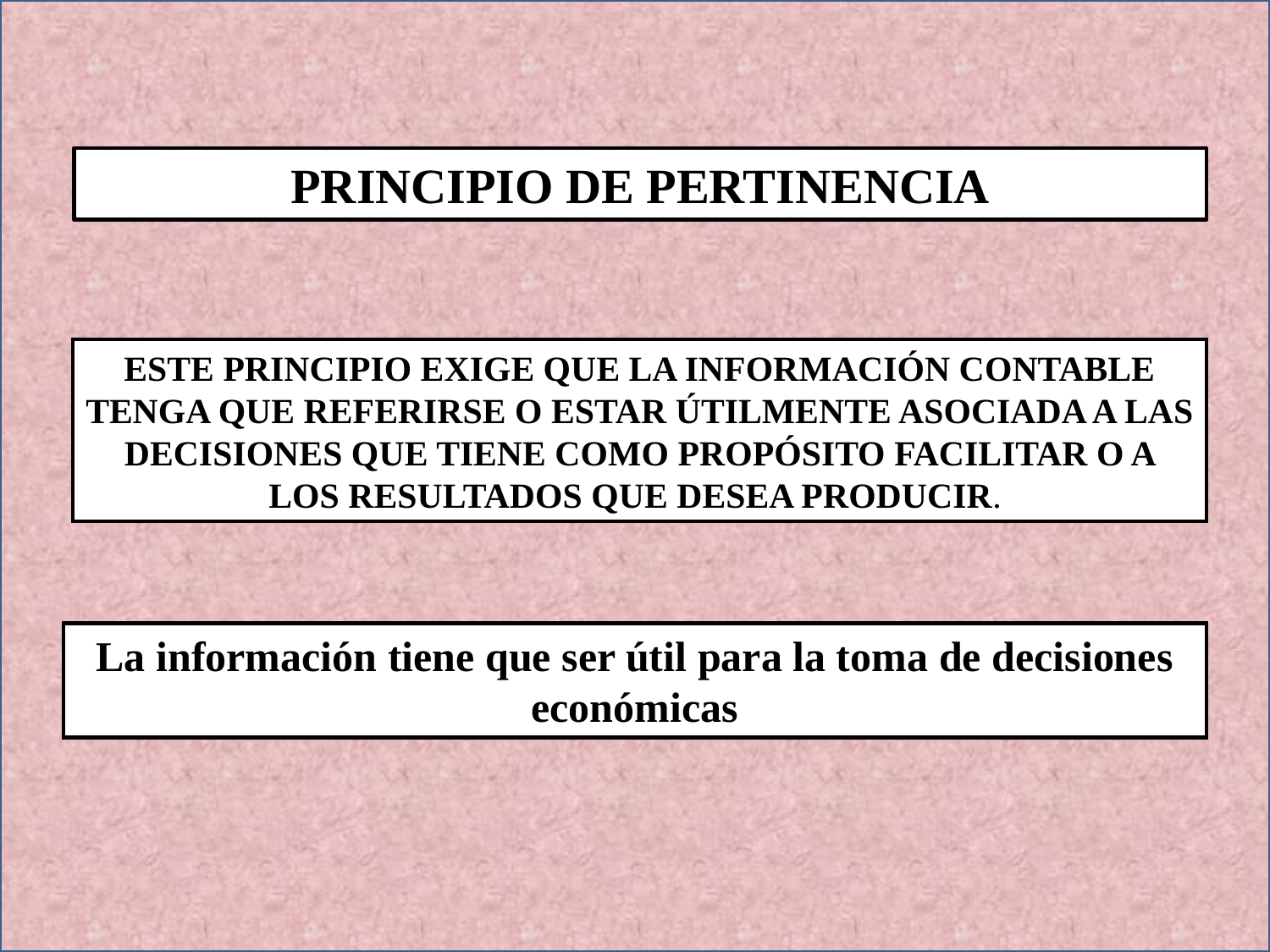

PRINCIPIO DE PERTINENCIA
ESTE PRINCIPIO EXIGE QUE LA INFORMACIÓN CONTABLE TENGA QUE REFERIRSE O ESTAR ÚTILMENTE ASOCIADA A LAS DECISIONES QUE TIENE COMO PROPÓSITO FACILITAR O A LOS RESULTADOS QUE DESEA PRODUCIR.
La información tiene que ser útil para la toma de decisiones económicas